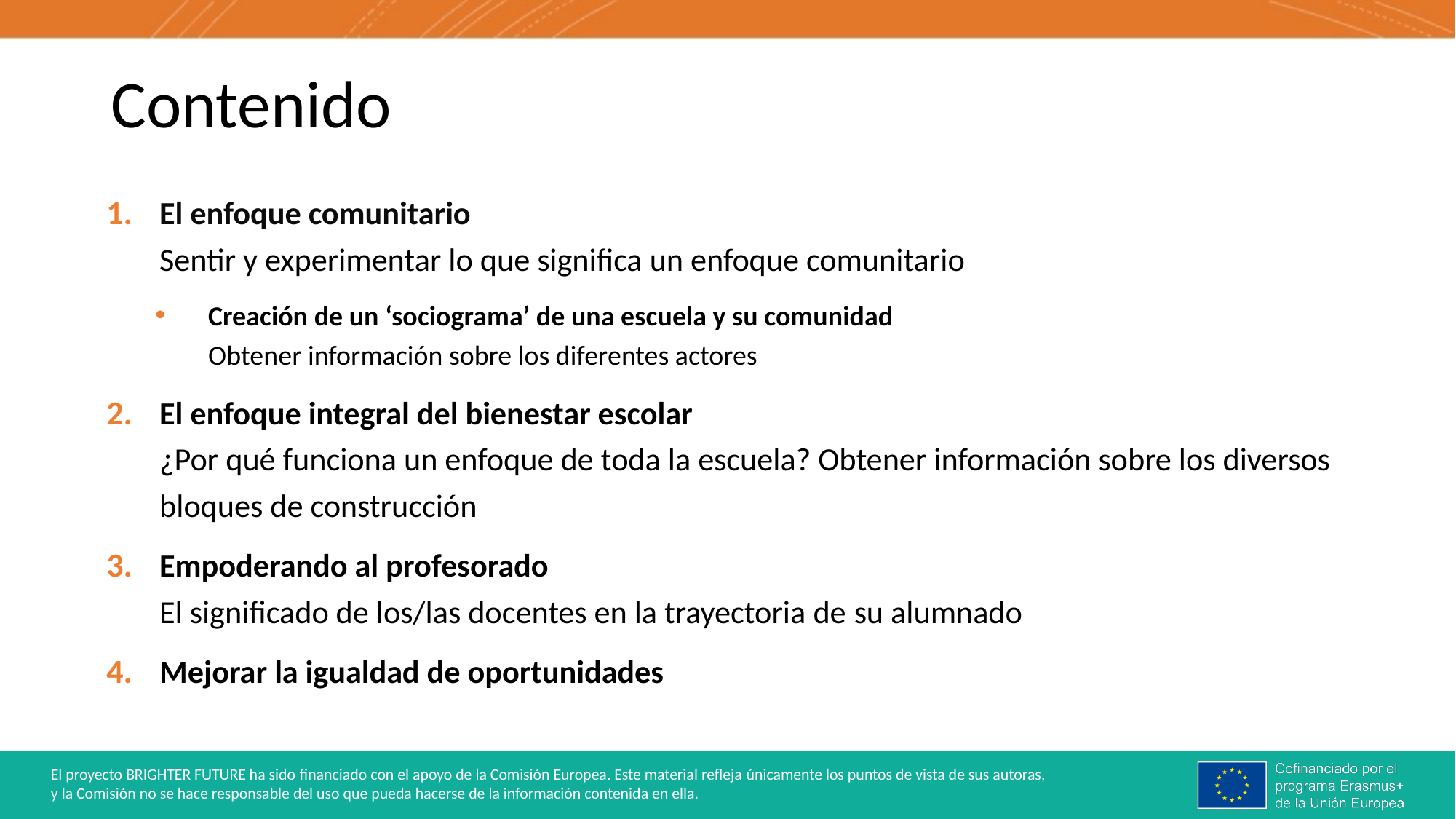

# Contenido
El enfoque comunitario
Sentir y experimentar lo que significa un enfoque comunitario
Creación de un ‘sociograma’ de una escuela y su comunidad
Obtener información sobre los diferentes actores
El enfoque integral del bienestar escolar
¿Por qué funciona un enfoque de toda la escuela? Obtener información sobre los diversos bloques de construcción
Empoderando al profesorado
El significado de los/las docentes en la trayectoria de su alumnado
Mejorar la igualdad de oportunidades